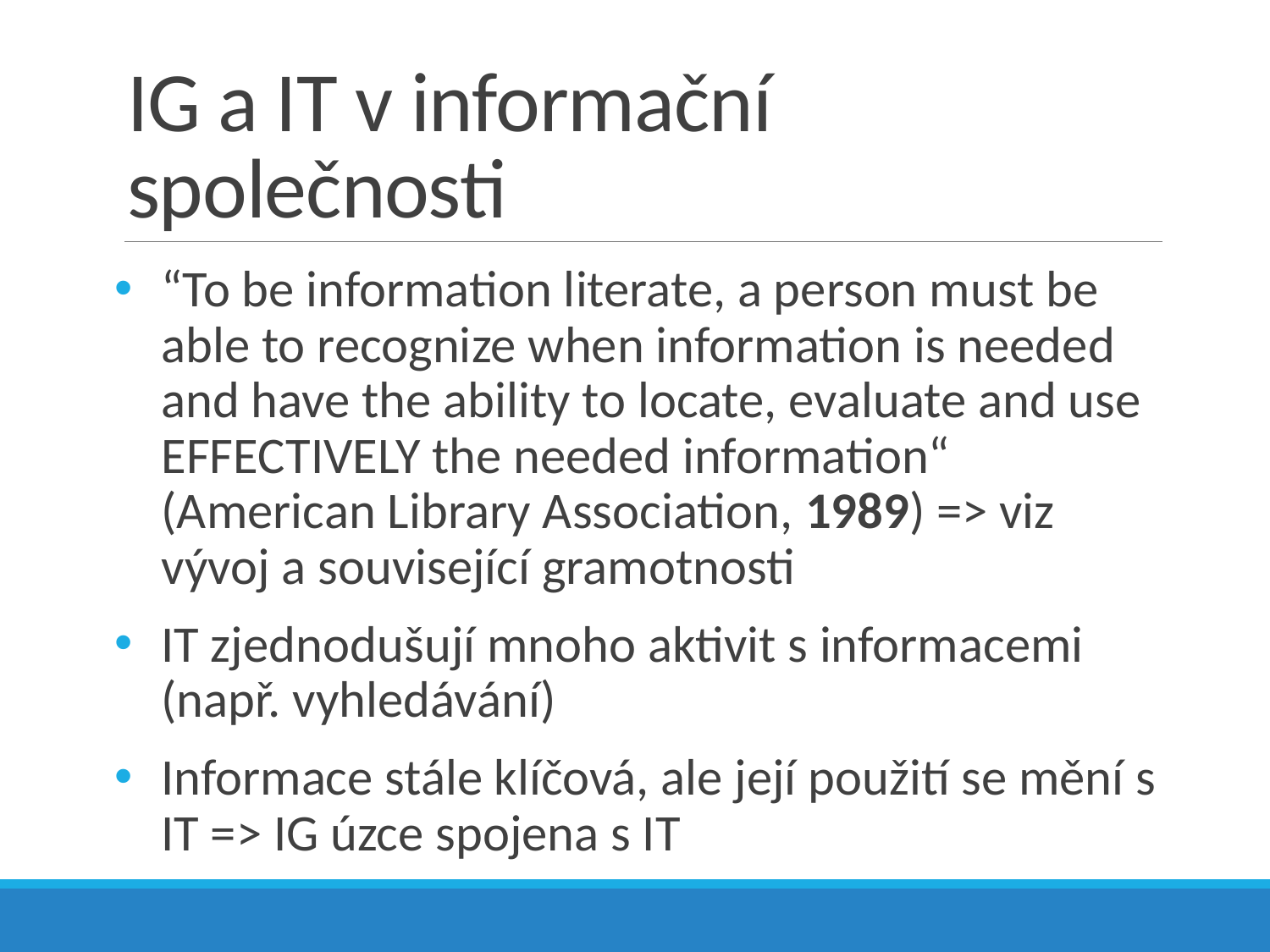

# IG a IT v informační společnosti
“To be information literate, a person must be able to recognize when information is needed and have the ability to locate, evaluate and use EFFECTIVELY the needed information“ (American Library Association, 1989) => viz vývoj a související gramotnosti
IT zjednodušují mnoho aktivit s informacemi (např. vyhledávání)
Informace stále klíčová, ale její použití se mění s IT => IG úzce spojena s IT